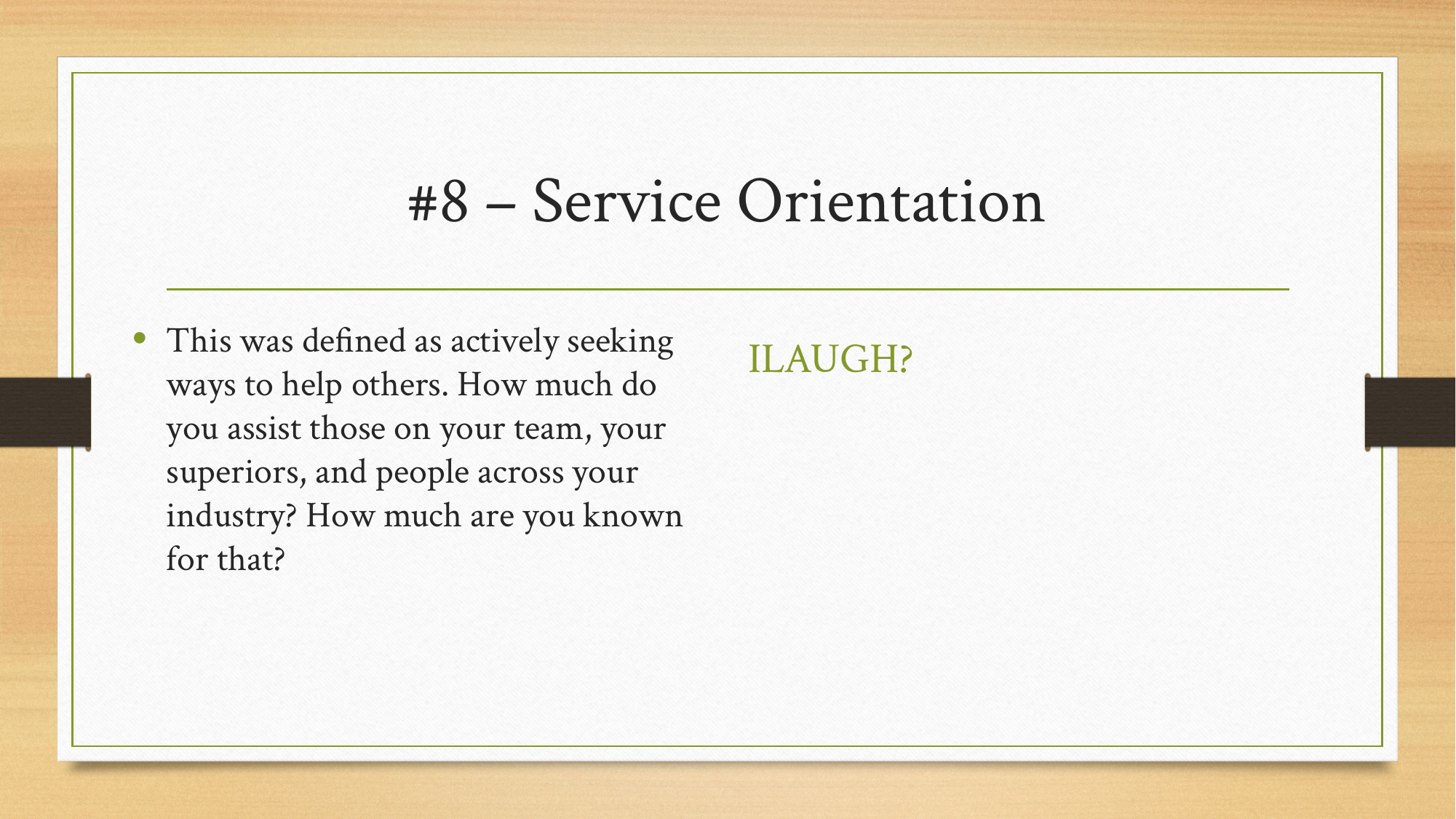

# #8 – Service Orientation
This was defined as actively seeking ways to help others. How much do you assist those on your team, your superiors, and people across your industry? How much are you known for that?
ILAUGH?